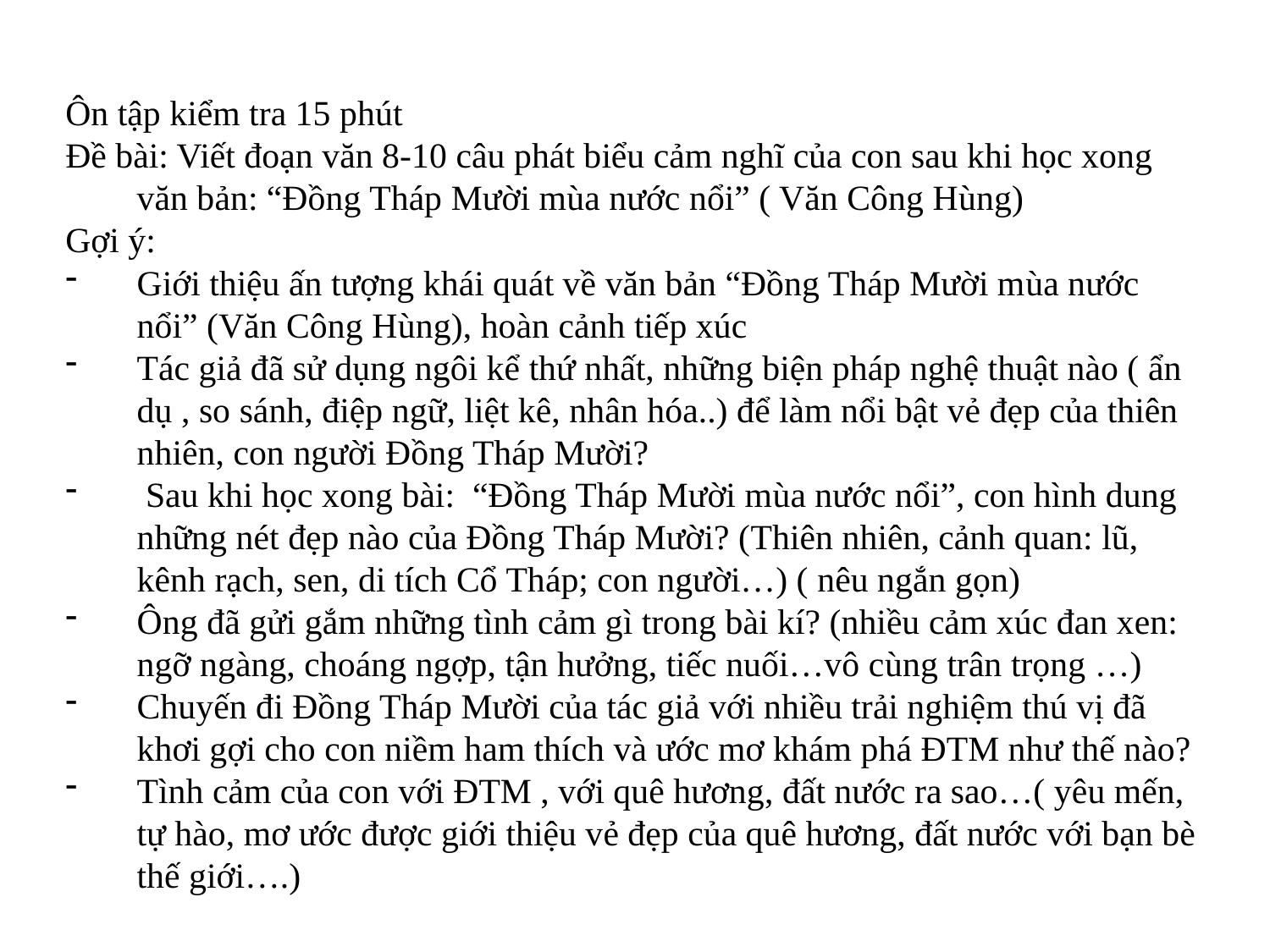

Ôn tập kiểm tra 15 phút
Đề bài: Viết đoạn văn 8-10 câu phát biểu cảm nghĩ của con sau khi học xong văn bản: “Đồng Tháp Mười mùa nước nổi” ( Văn Công Hùng)
Gợi ý:
Giới thiệu ấn tượng khái quát về văn bản “Đồng Tháp Mười mùa nước nổi” (Văn Công Hùng), hoàn cảnh tiếp xúc
Tác giả đã sử dụng ngôi kể thứ nhất, những biện pháp nghệ thuật nào ( ẩn dụ , so sánh, điệp ngữ, liệt kê, nhân hóa..) để làm nổi bật vẻ đẹp của thiên nhiên, con người Đồng Tháp Mười?
 Sau khi học xong bài:  “Đồng Tháp Mười mùa nước nổi”, con hình dung những nét đẹp nào của Đồng Tháp Mười? (Thiên nhiên, cảnh quan: lũ, kênh rạch, sen, di tích Cổ Tháp; con người…) ( nêu ngắn gọn)
Ông đã gửi gắm những tình cảm gì trong bài kí? (nhiều cảm xúc đan xen: ngỡ ngàng, choáng ngợp, tận hưởng, tiếc nuối…vô cùng trân trọng …)
Chuyến đi Đồng Tháp Mười của tác giả với nhiều trải nghiệm thú vị đã khơi gợi cho con niềm ham thích và ước mơ khám phá ĐTM như thế nào?
Tình cảm của con với ĐTM , với quê hương, đất nước ra sao…( yêu mến, tự hào, mơ ước được giới thiệu vẻ đẹp của quê hương, đất nước với bạn bè thế giới….)